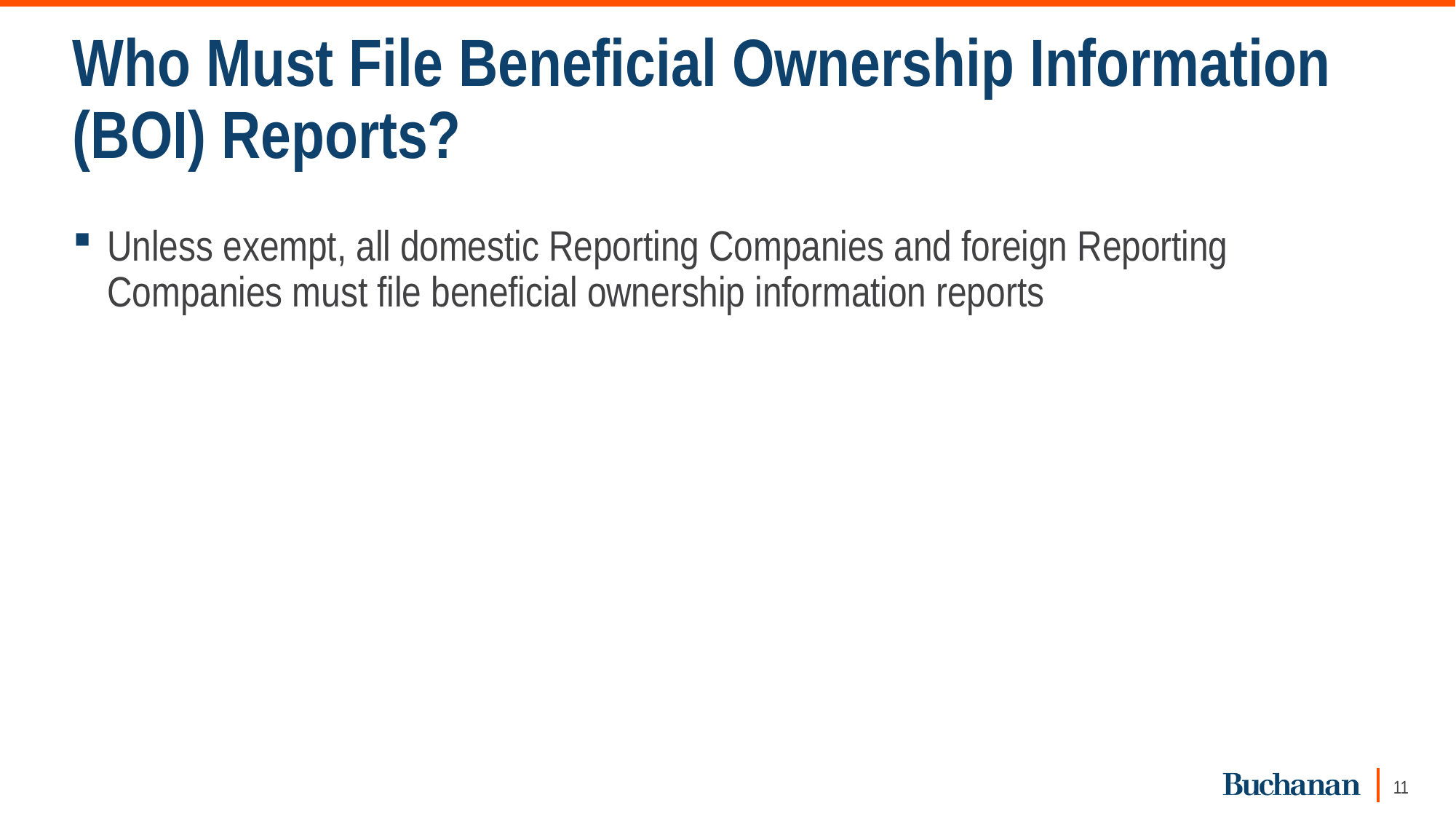

# Who Must File Beneficial Ownership Information (BOI) Reports?
Unless exempt, all domestic Reporting Companies and foreign Reporting Companies must file beneficial ownership information reports

11